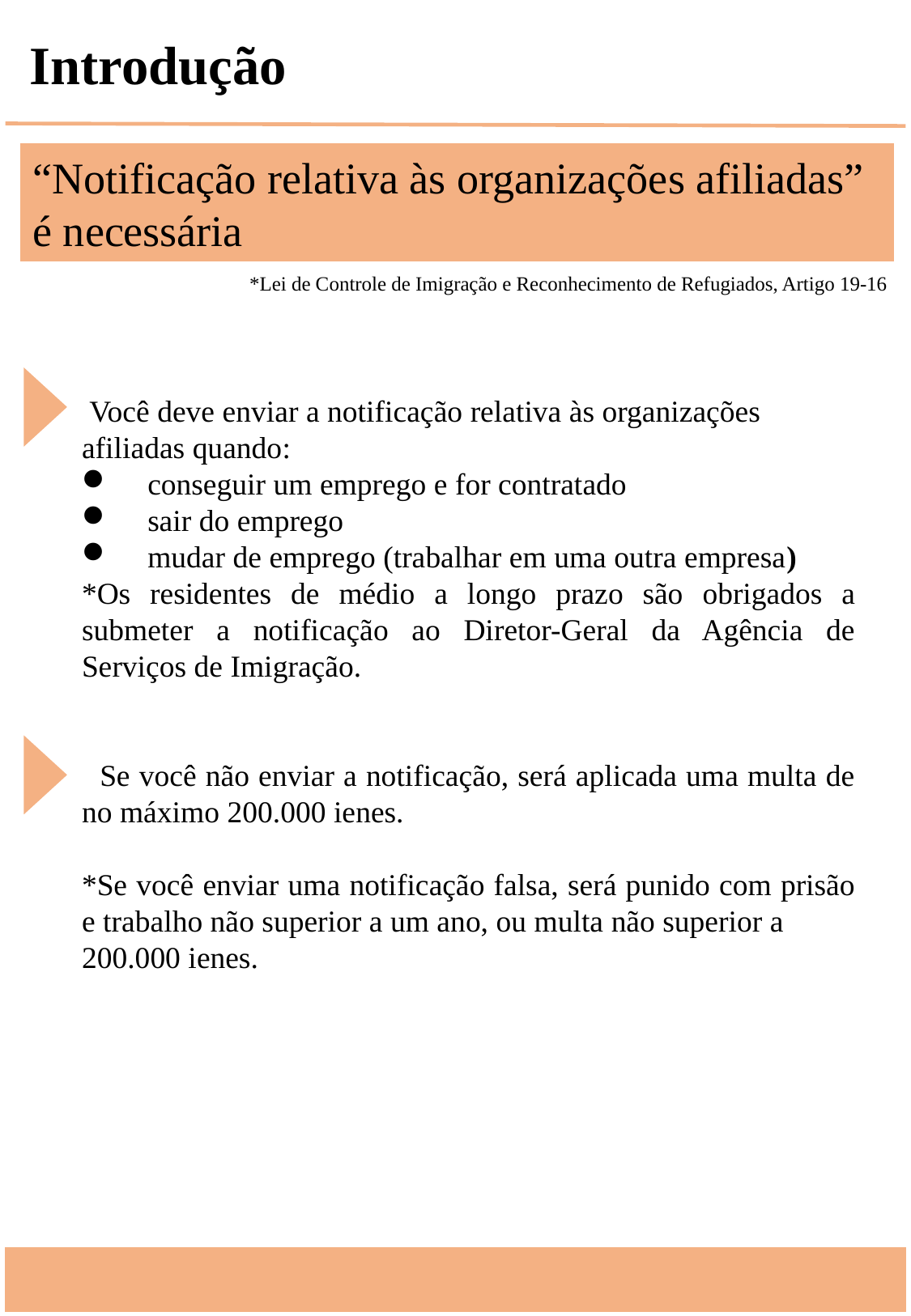

Introdução
“Notificação relativa às organizações afiliadas” é necessária

*Lei de Controle de Imigração e Reconhecimento de Refugiados, Artigo 19-16
 Você deve enviar a notificação relativa às organizações afiliadas quando:
conseguir um emprego e for contratado
sair do emprego
mudar de emprego (trabalhar em uma outra empresa)
*Os residentes de médio a longo prazo são obrigados a submeter a notificação ao Diretor-Geral da Agência de Serviços de Imigração.

  Se você não enviar a notificação, será aplicada uma multa de no máximo 200.000 ienes.

*Se você enviar uma notificação falsa, será punido com prisão e trabalho não superior a um ano, ou multa não superior a
200.000 ienes.